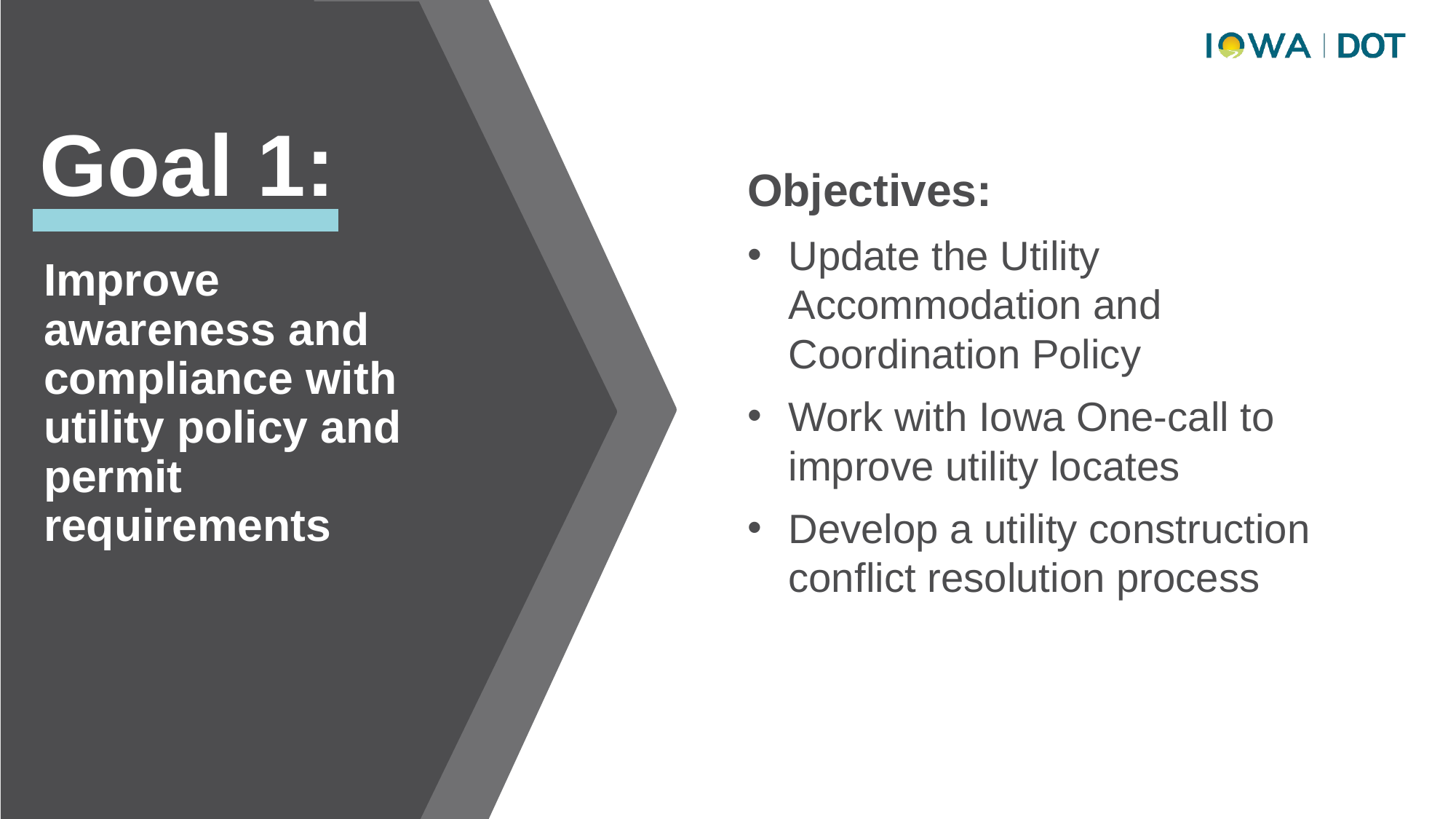

Objectives:
Update the Utility Accommodation and Coordination Policy
Work with Iowa One-call to improve utility locates
Develop a utility construction conflict resolution process

Goal 1:
Improve awareness and compliance with utility policy and permit requirements